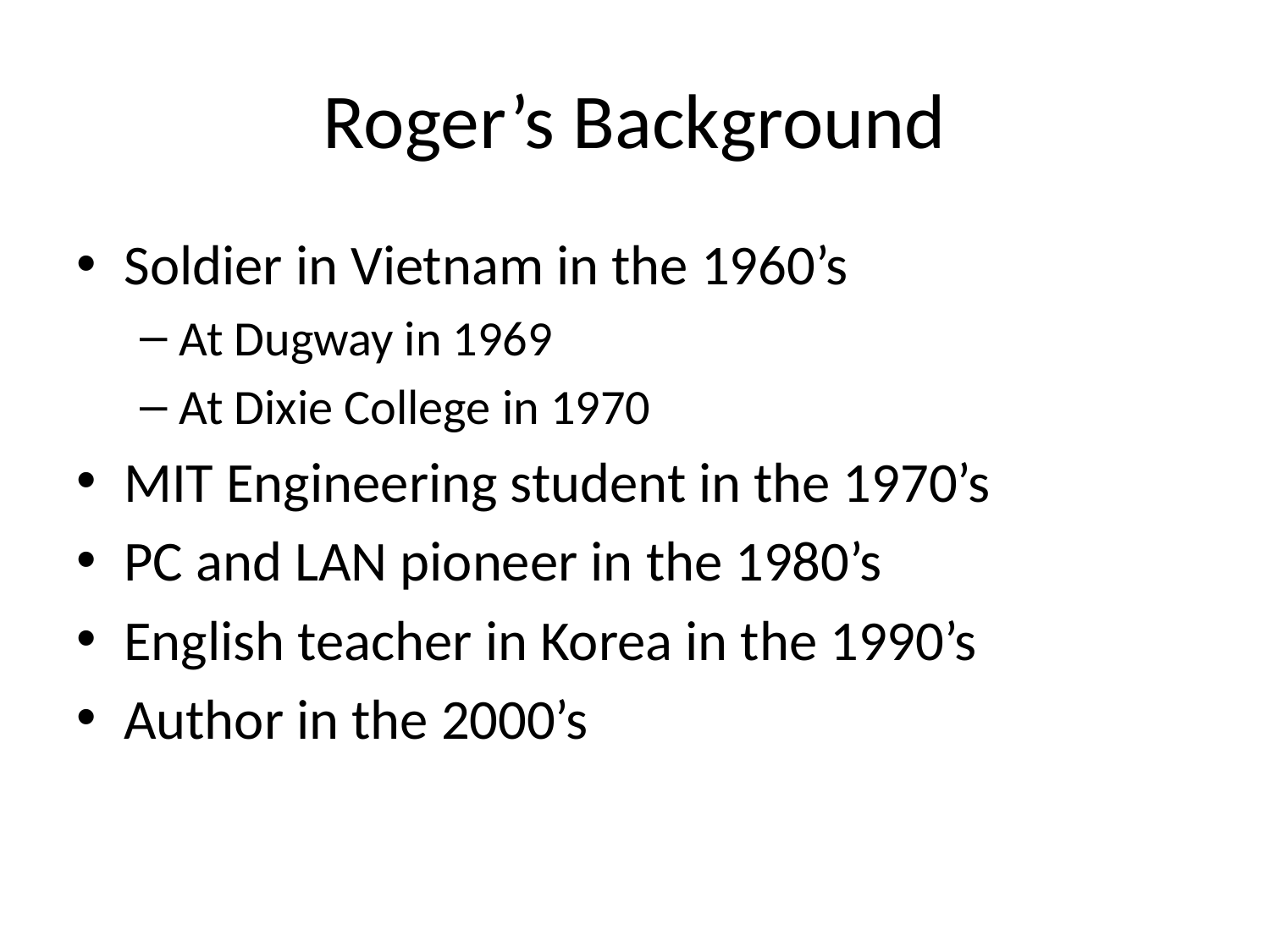

# Roger’s Background
Soldier in Vietnam in the 1960’s
At Dugway in 1969
At Dixie College in 1970
MIT Engineering student in the 1970’s
PC and LAN pioneer in the 1980’s
English teacher in Korea in the 1990’s
Author in the 2000’s